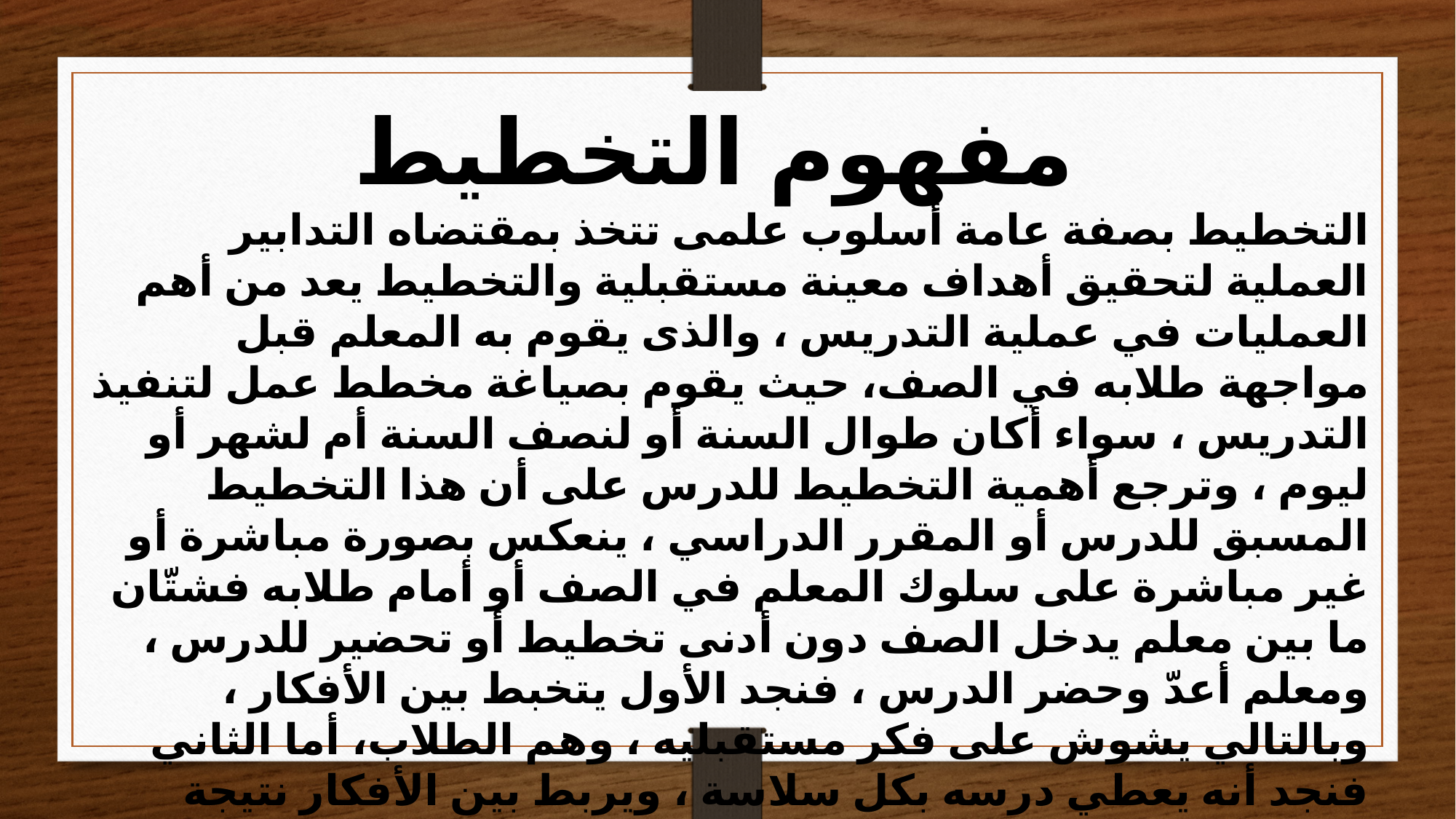

مفهوم التخطيط
التخطيط بصفة عامة أسلوب علمى تتخذ بمقتضاه التدابير العملية لتحقيق أهداف معينة مستقبلية والتخطيط يعد من أهم العمليات في عملية التدريس ، والذى يقوم به المعلم قبل مواجهة طلابه في الصف، حيث يقوم بصياغة مخطط عمل لتنفيذ التدريس ، سواء أكان طوال السنة أو لنصف السنة أم لشهر أو ليوم ، وترجع أهمية التخطيط للدرس على أن هذا التخطيط المسبق للدرس أو المقرر الدراسي ، ينعكس بصورة مباشرة أو غير مباشرة على سلوك المعلم في الصف أو أمام طلابه فشتّان ما بين معلم يدخل الصف دون أدنى تخطيط أو تحضير للدرس ، ومعلم أعدّ وحضر الدرس ، فنجد الأول يتخبط بين الأفكار ، وبالتالي يشوش على فكر مستقبليه ، وهم الطلاب، أما الثاني فنجد أنه يعطي درسه بكل سلاسة ، ويربط بين الأفكار نتيجة التخطيط المسبق الذى قام به ، ومن ثم تجد طلابه مدركين لما يقول فى الغالب .